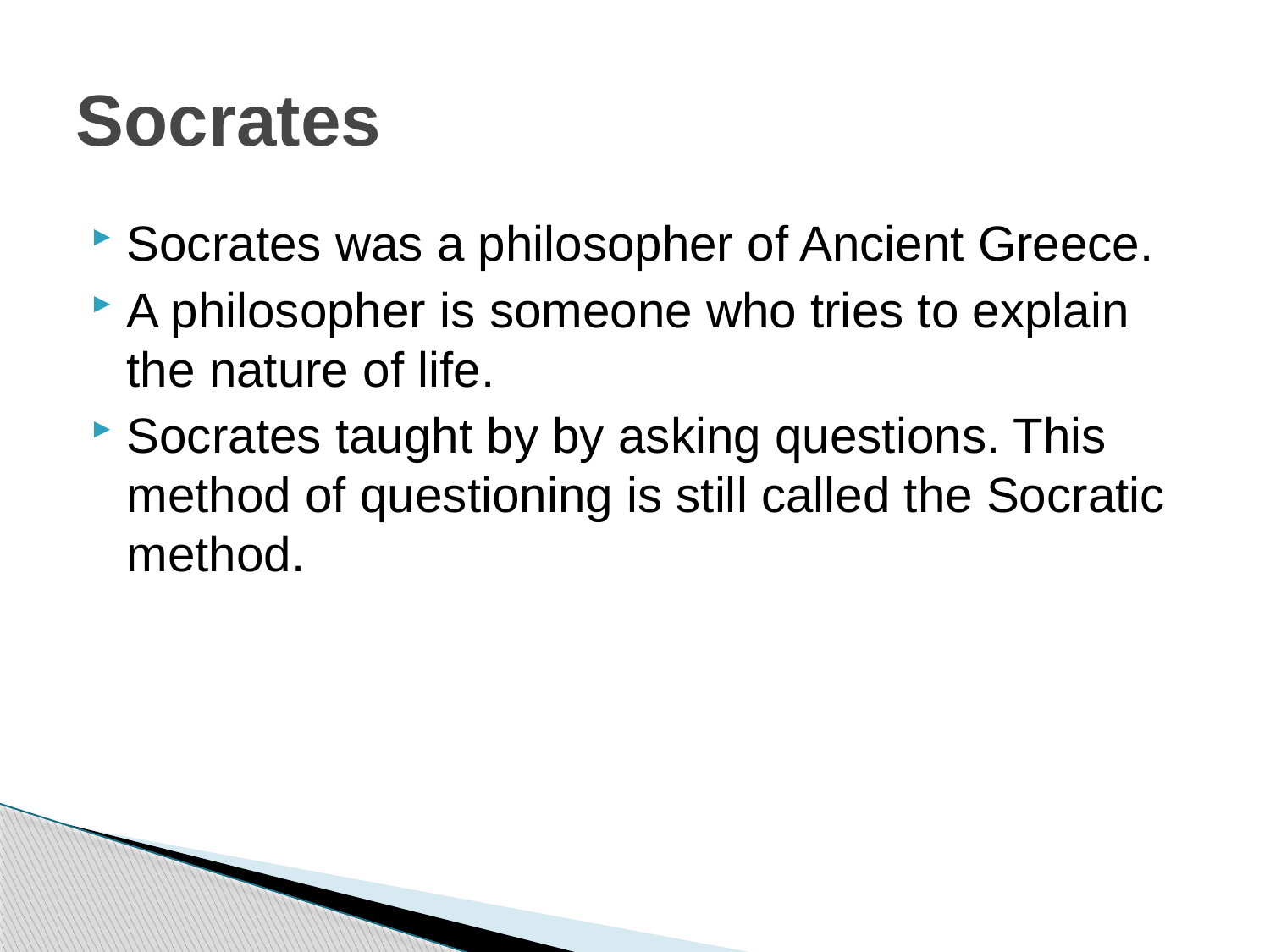

# Socrates
Socrates was a philosopher of Ancient Greece.
A philosopher is someone who tries to explain the nature of life.
Socrates taught by by asking questions. This method of questioning is still called the Socratic method.